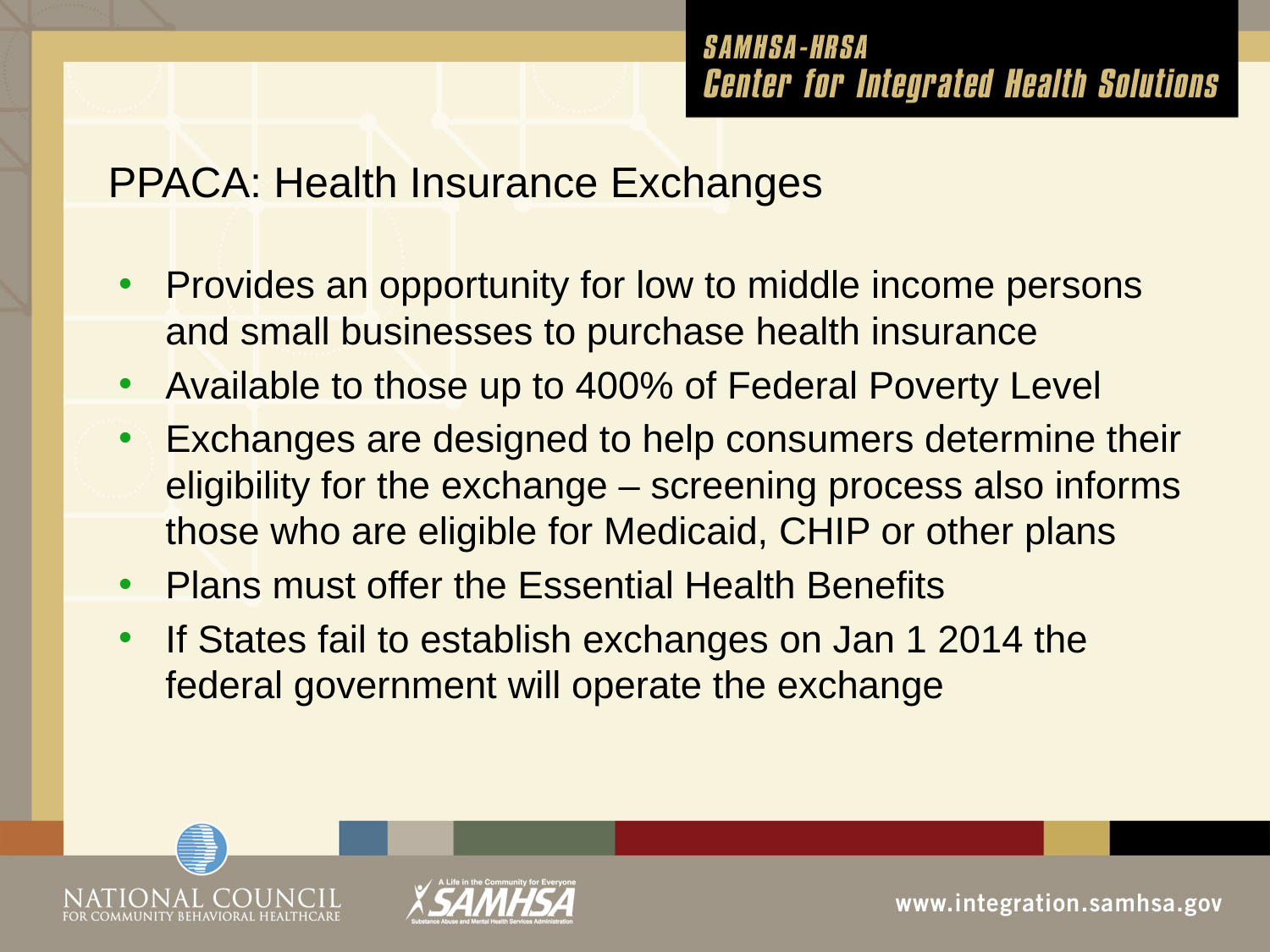

# PPACA: Health Insurance Exchanges
Provides an opportunity for low to middle income persons and small businesses to purchase health insurance
Available to those up to 400% of Federal Poverty Level
Exchanges are designed to help consumers determine their eligibility for the exchange – screening process also informs those who are eligible for Medicaid, CHIP or other plans
Plans must offer the Essential Health Benefits
If States fail to establish exchanges on Jan 1 2014 the federal government will operate the exchange